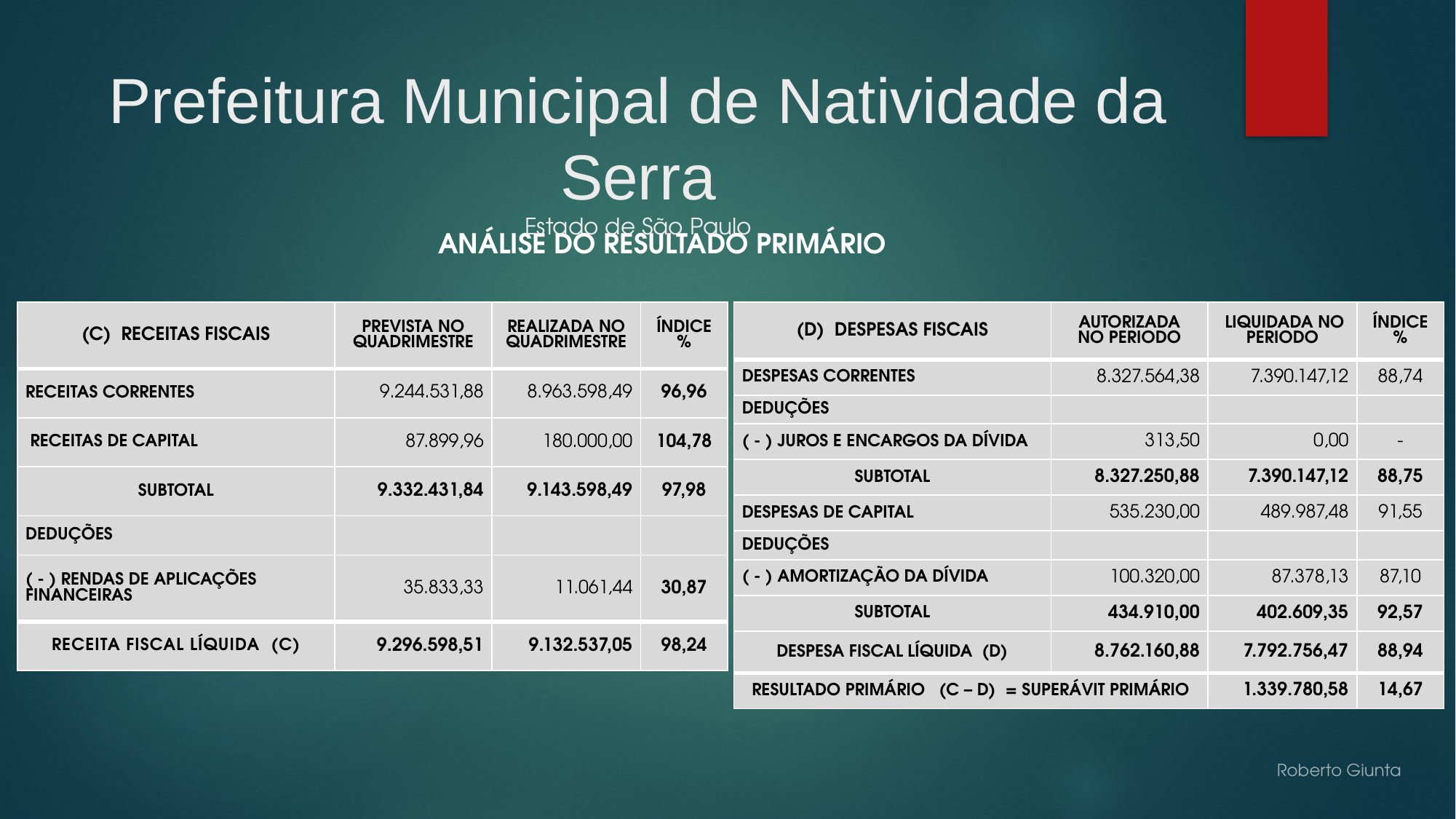

# Prefeitura Municipal de Natividade da Serra Estado de São Paulo
ANÁLISE DO RESULTADO PRIMÁRIO
| (D) DESPESAS FISCAIS | AUTORIZADA NO PERIODO | LIQUIDADA NO PERIODO | ÍNDICE % |
| --- | --- | --- | --- |
| DESPESAS CORRENTES | 8.327.564,38 | 7.390.147,12 | 88,74 |
| DEDUÇÕES |  |  |  |
| ( - ) JUROS E ENCARGOS DA DÍVIDA | 313,50 | 0,00 | - |
| SUBTOTAL | 8.327.250,88 | 7.390.147,12 | 88,75 |
| DESPESAS DE CAPITAL | 535.230,00 | 489.987,48 | 91,55 |
| DEDUÇÕES |  |  |  |
| ( - ) AMORTIZAÇÃO DA DÍVIDA | 100.320,00 | 87.378,13 | 87,10 |
| SUBTOTAL | 434.910,00 | 402.609,35 | 92,57 |
| DESPESA FISCAL LÍQUIDA (D) | 8.762.160,88 | 7.792.756,47 | 88,94 |
| RESULTADO PRIMÁRIO (C – D) = SUPERÁVIT PRIMÁRIO |  | 1.339.780,58 | 14,67 |
| (C) RECEITAS FISCAIS | PREVISTA NO QUADRIMESTRE | REALIZADA NO QUADRIMESTRE | ÍNDICE % |
| --- | --- | --- | --- |
| RECEITAS CORRENTES | 9.244.531,88 | 8.963.598,49 | 96,96 |
| RECEITAS DE CAPITAL | 87.899,96 | 180.000,00 | 104,78 |
| SUBTOTAL | 9.332.431,84 | 9.143.598,49 | 97,98 |
| DEDUÇÕES |  |  |  |
| ( - ) RENDAS DE APLICAÇÕES FINANCEIRAS | 35.833,33 | 11.061,44 | 30,87 |
| RECEITA FISCAL LÍQUIDA (C) | 9.296.598,51 | 9.132.537,05 | 98,24 |
Roberto Giunta